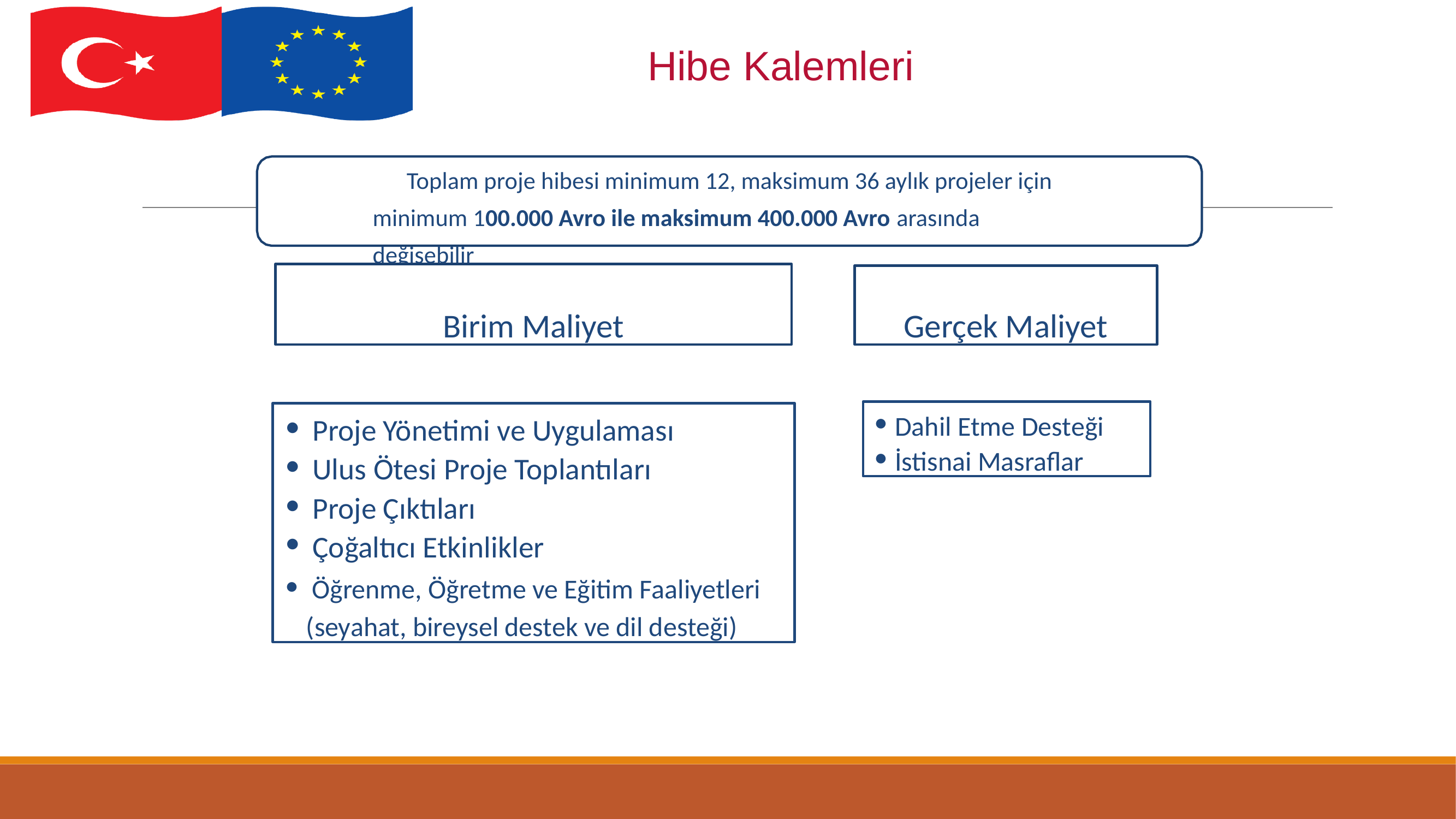

# Hibe Kalemleri
Toplam proje hibesi minimum 12, maksimum 36 aylık projeler için  minimum 100.000 Avro ile maksimum 400.000 Avro arasında değişebilir

Birim Maliyet

Gerçek Maliyet
Dahil Etme Desteği
İstisnai Masraflar
Proje Yönetimi ve Uygulaması
Ulus Ötesi Proje Toplantıları
Proje Çıktıları
Çoğaltıcı Etkinlikler
Öğrenme, Öğretme ve Eğitim Faaliyetleri
(seyahat, bireysel destek ve dil desteği)